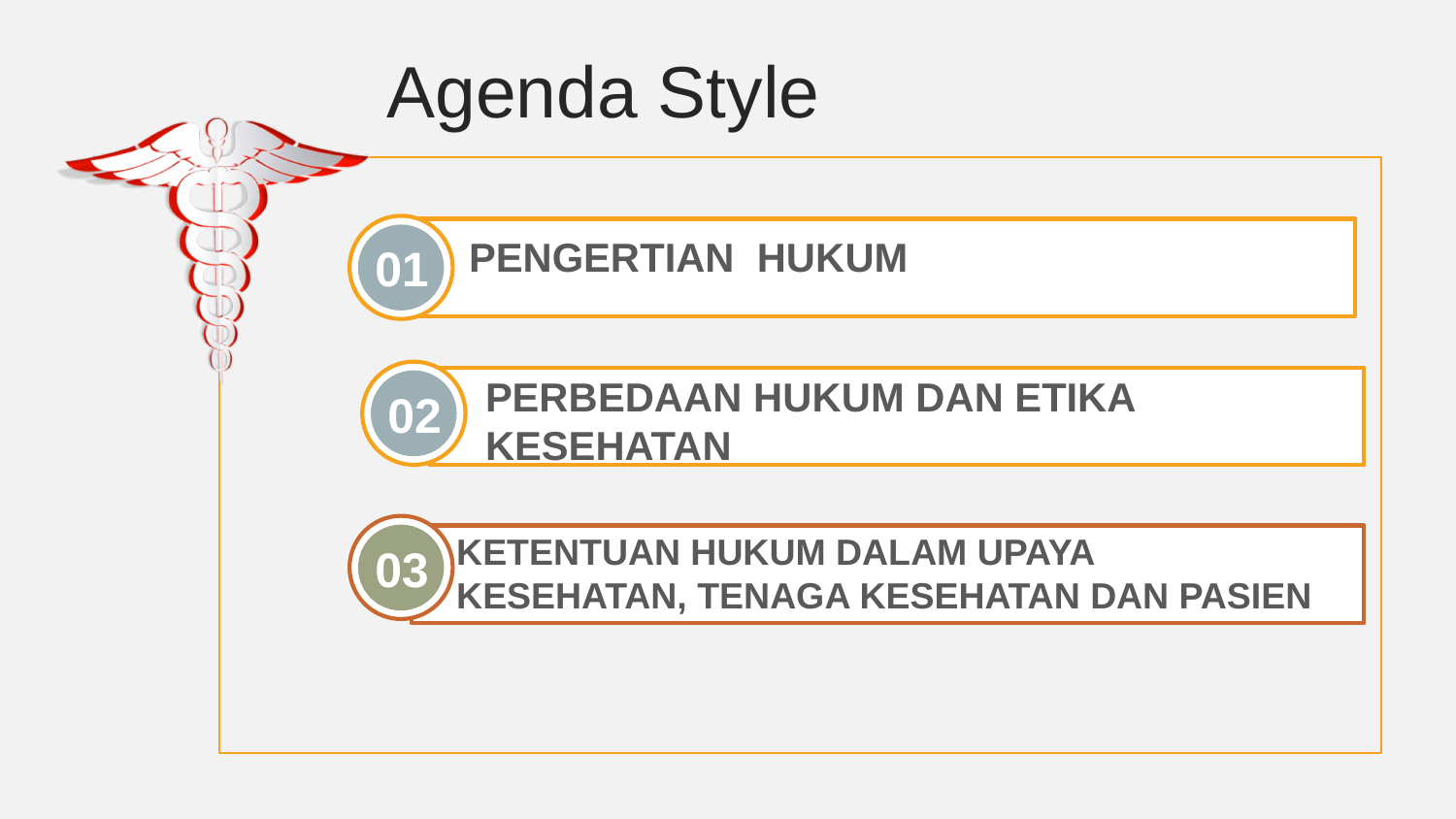

Agenda Style

01
PENGERTIAN  HUKUM

02
PERBEDAAN HUKUM DAN ETIKA KESEHATAN

03
KETENTUAN HUKUM DALAM UPAYA KESEHATAN, TENAGA KESEHATAN DAN PASIEN